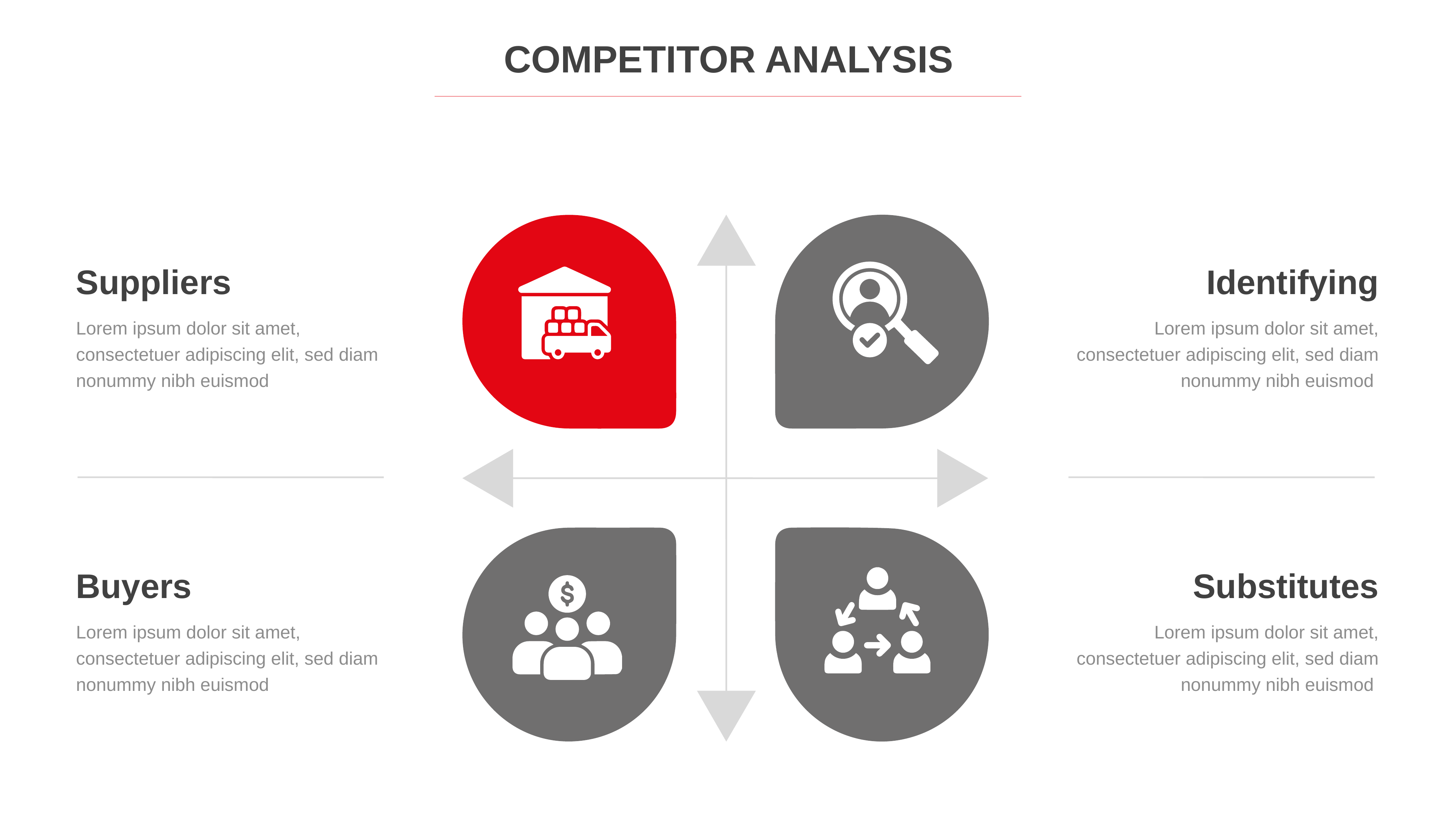

COMPETITOR ANALYSIS

Suppliers
Identifying

Lorem ipsum dolor sit amet, consectetuer adipiscing elit, sed diam nonummy nibh euismod
Lorem ipsum dolor sit amet, consectetuer adipiscing elit, sed diam nonummy nibh euismod

Buyers
Substitutes

Lorem ipsum dolor sit amet, consectetuer adipiscing elit, sed diam nonummy nibh euismod
Lorem ipsum dolor sit amet, consectetuer adipiscing elit, sed diam nonummy nibh euismod